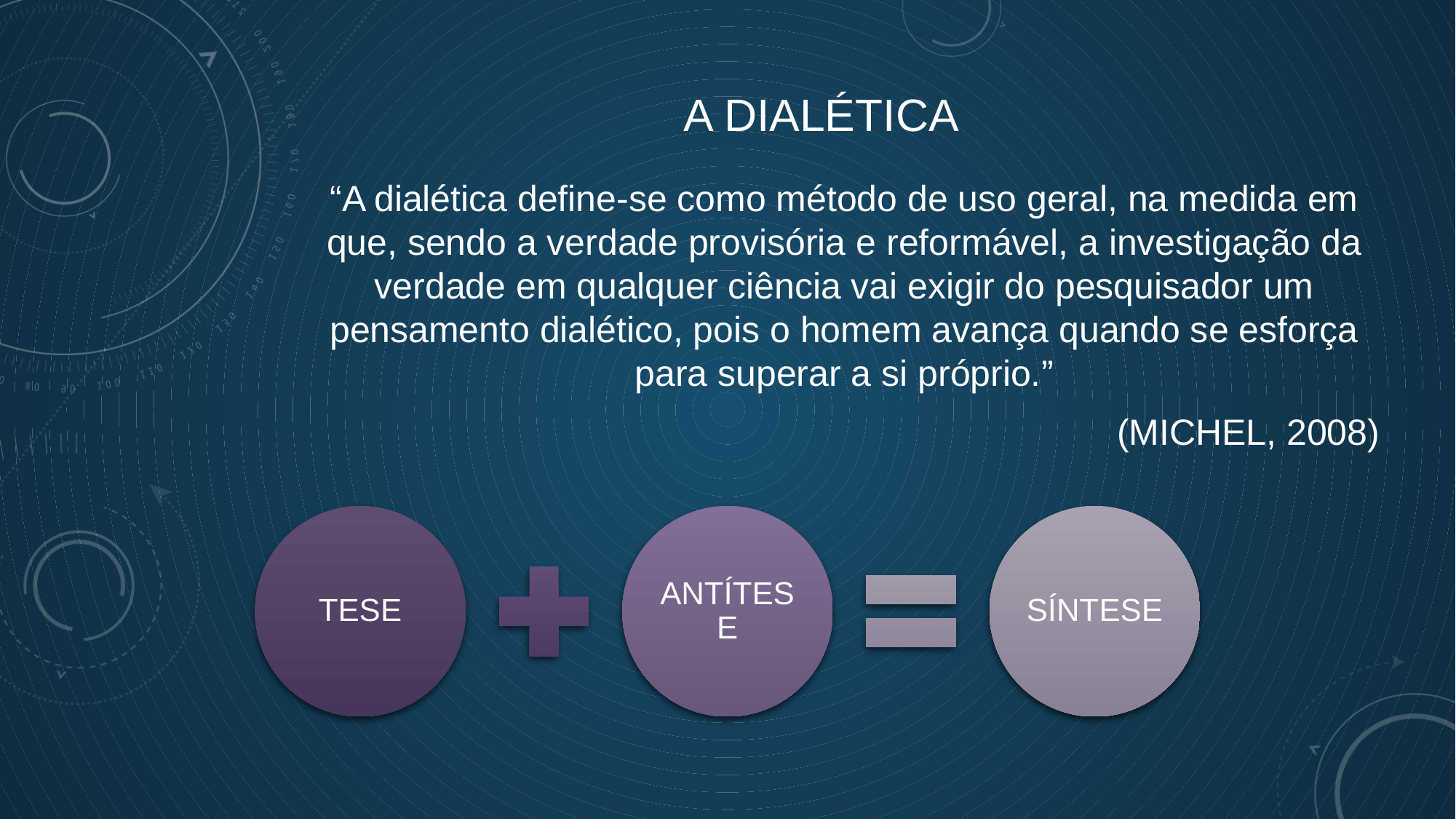

# A dialética

“A dialética define-se como método de uso geral, na medida em que, sendo a verdade provisória e reformável, a investigação da verdade em qualquer ciência vai exigir do pesquisador um pensamento dialético, pois o homem avança quando se esforça para superar a si próprio.”
(MICHEL, 2008)
TESE

ANTÍTESE

SÍNTESE